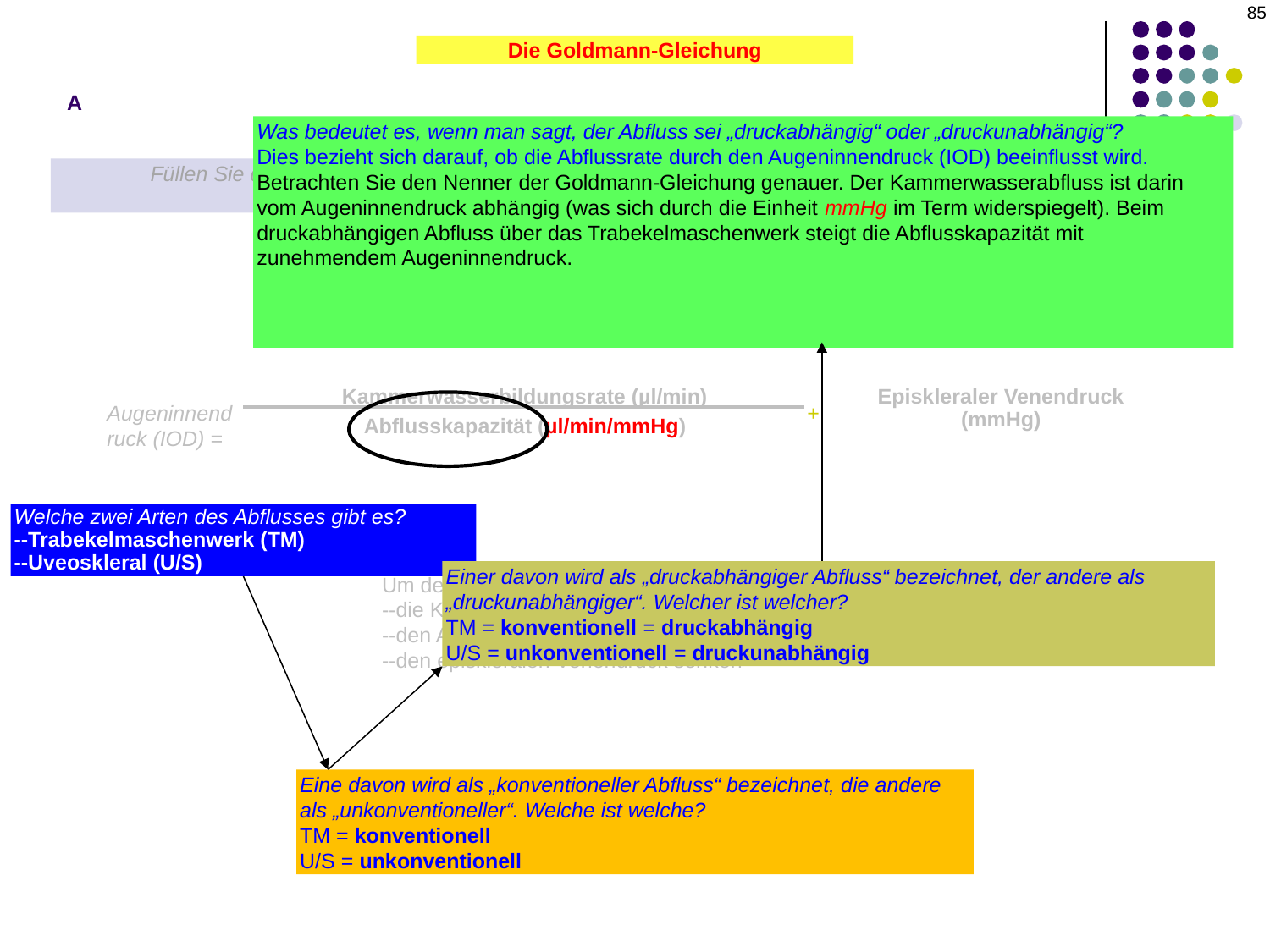

85
A
Die Goldmann-Gleichung
Was bedeutet es, wenn man sagt, der Abfluss sei „druckabhängig“ oder „druckunabhängig“?
Dies bezieht sich darauf, ob die Abflussrate durch den Augeninnendruck (IOD) beeinflusst wird. Betrachten Sie den Nenner der Goldmann-Gleichung genauer. Der Kammerwasserabfluss ist darin vom Augeninnendruck abhängig (was sich durch die Einheit mmHg im Term widerspiegelt). Beim druckabhängigen Abfluss über das Trabekelmaschenwerk steigt die Abflusskapazität mit zunehmendem Augeninnendruck.Andererseits haben Veränderungen des Augeninnendrucks keinen Einfluss auf den uveoskleralen Abfluss – dieser ist druckunabhängig. Daraus lässt sich (zu Recht) schließen, dass Dr. Goldmann zum Zeitpunkt der Entwicklung seiner Gleichung den uveoskleralen Abfluss noch nicht kannte.
Füllen Sie die untenstehende Augeninnendruck-Gleichung aus. Wie lautet ihr namensgebender Begriff?
Die Goldmann-Gleichung
Kammerwasserbildungsrate (µl/min)
Abflusskapazität (µl/min/mmHg)
Episkleraler Venendruck
(mmHg)
Augeninnendruck (IOD) =
+

Welche zwei Arten des Abflusses gibt es?
--Trabekelmaschenwerk (TM)
--Uveoskleral (U/S)
Einer davon wird als „druckabhängiger Abfluss“ bezeichnet, der andere als „druckunabhängiger“. Welcher ist welcher?
TM = konventionell = druckabhängig
U/S = unkonventionell = druckunabhängig
Um den Augeninnendruck zu senken, muss man also:
--die Kammerwasserbildung verringern und/oder
--den Abfluss verbessern und/oder
--den episkleralen Venendruck senken
Eine davon wird als „konventioneller Abfluss“ bezeichnet, die andere als „unkonventioneller“. Welche ist welche?
TM = konventionell
U/S = unkonventionell